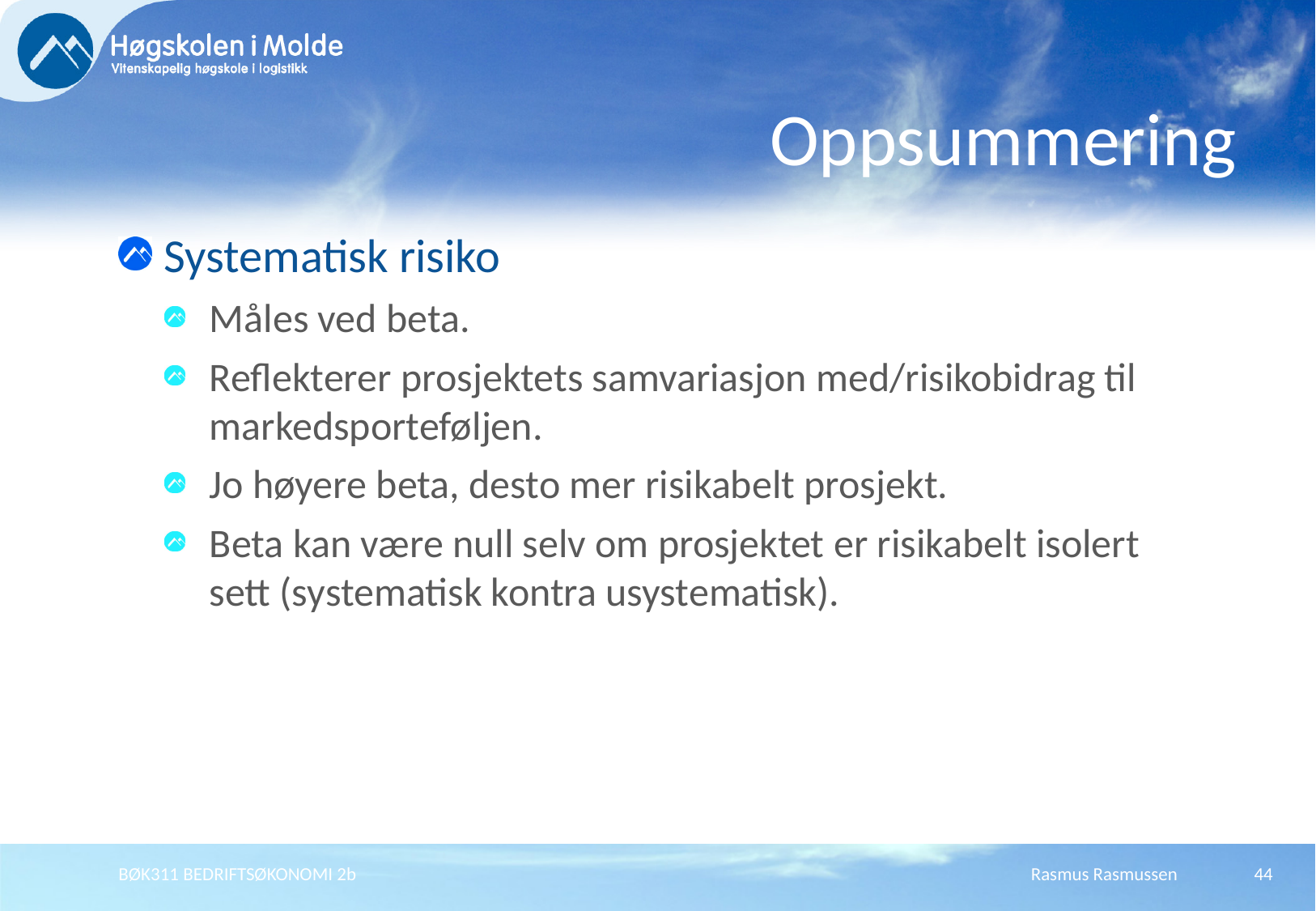

# Oppsummering
Systematisk risiko
Måles ved beta.
Reflekterer prosjektets samvariasjon med/risikobidrag til markedsporteføljen.
Jo høyere beta, desto mer risikabelt prosjekt.
Beta kan være null selv om prosjektet er risikabelt isolert sett (systematisk kontra usystematisk).

BØK311 BEDRIFTSØKONOMI 2b
Rasmus Rasmussen
44